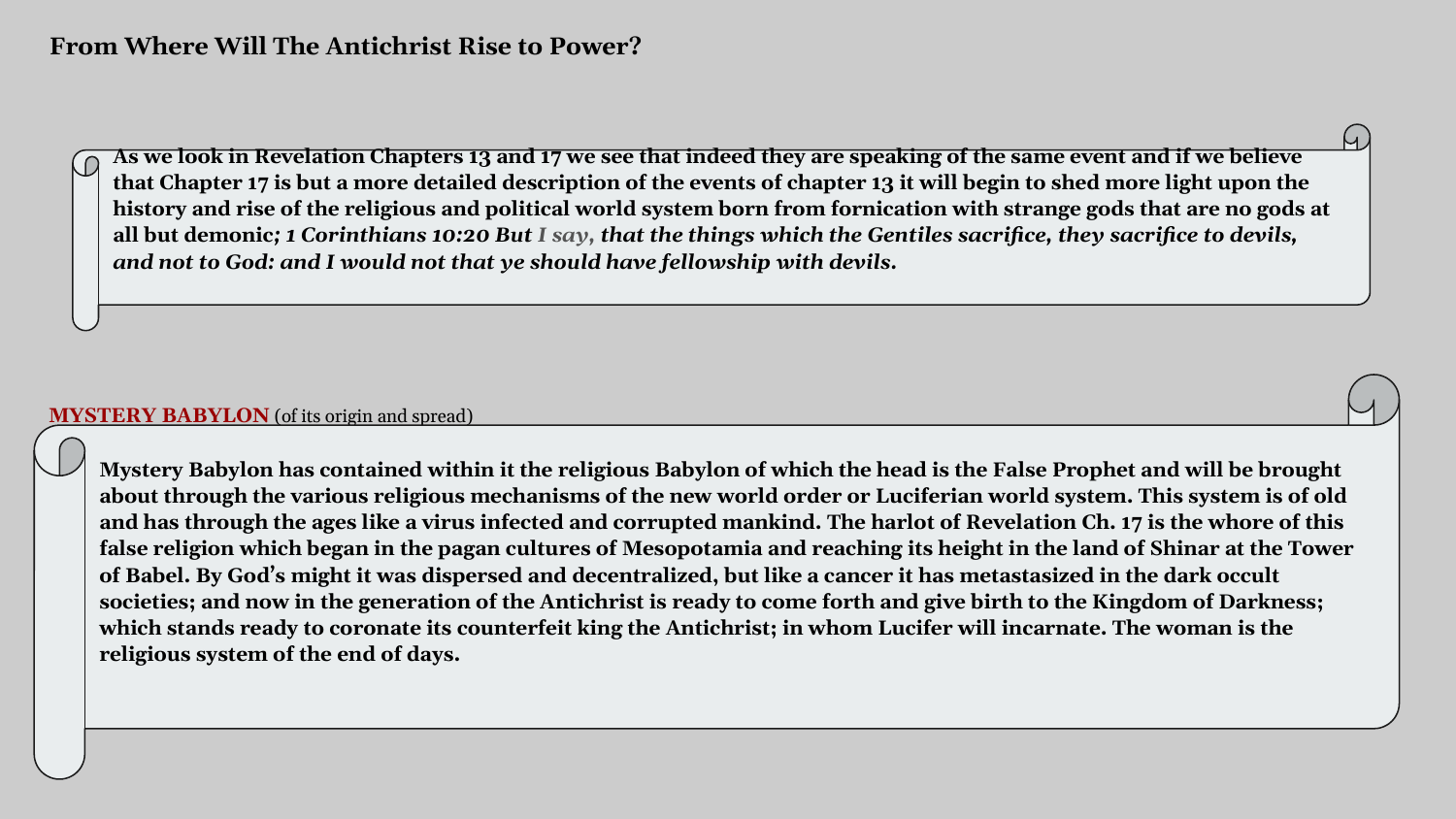

From Where Will The Antichrist Rise to Power?

MYSTERY BABYLON (of its origin and spread)

As we look in Revelation Chapters 13 and 17 we see that indeed they are speaking of the same event and if we believe that Chapter 17 is but a more detailed description of the events of chapter 13 it will begin to shed more light upon the history and rise of the religious and political world system born from fornication with strange gods that are no gods at all but demonic; 1 Corinthians 10:20 But I say, that the things which the Gentiles sacrifice, they sacrifice to devils, and not to God: and I would not that ye should have fellowship with devils.

Mystery Babylon has contained within it the religious Babylon of which the head is the False Prophet and will be brought about through the various religious mechanisms of the new world order or Luciferian world system. This system is of old and has through the ages like a virus infected and corrupted mankind. The harlot of Revelation Ch. 17 is the whore of this false religion which began in the pagan cultures of Mesopotamia and reaching its height in the land of Shinar at the Tower of Babel. By God’s might it was dispersed and decentralized, but like a cancer it has metastasized in the dark occult societies; and now in the generation of the Antichrist is ready to come forth and give birth to the Kingdom of Darkness; which stands ready to coronate its counterfeit king the Antichrist; in whom Lucifer will incarnate. The woman is the religious system of the end of days.